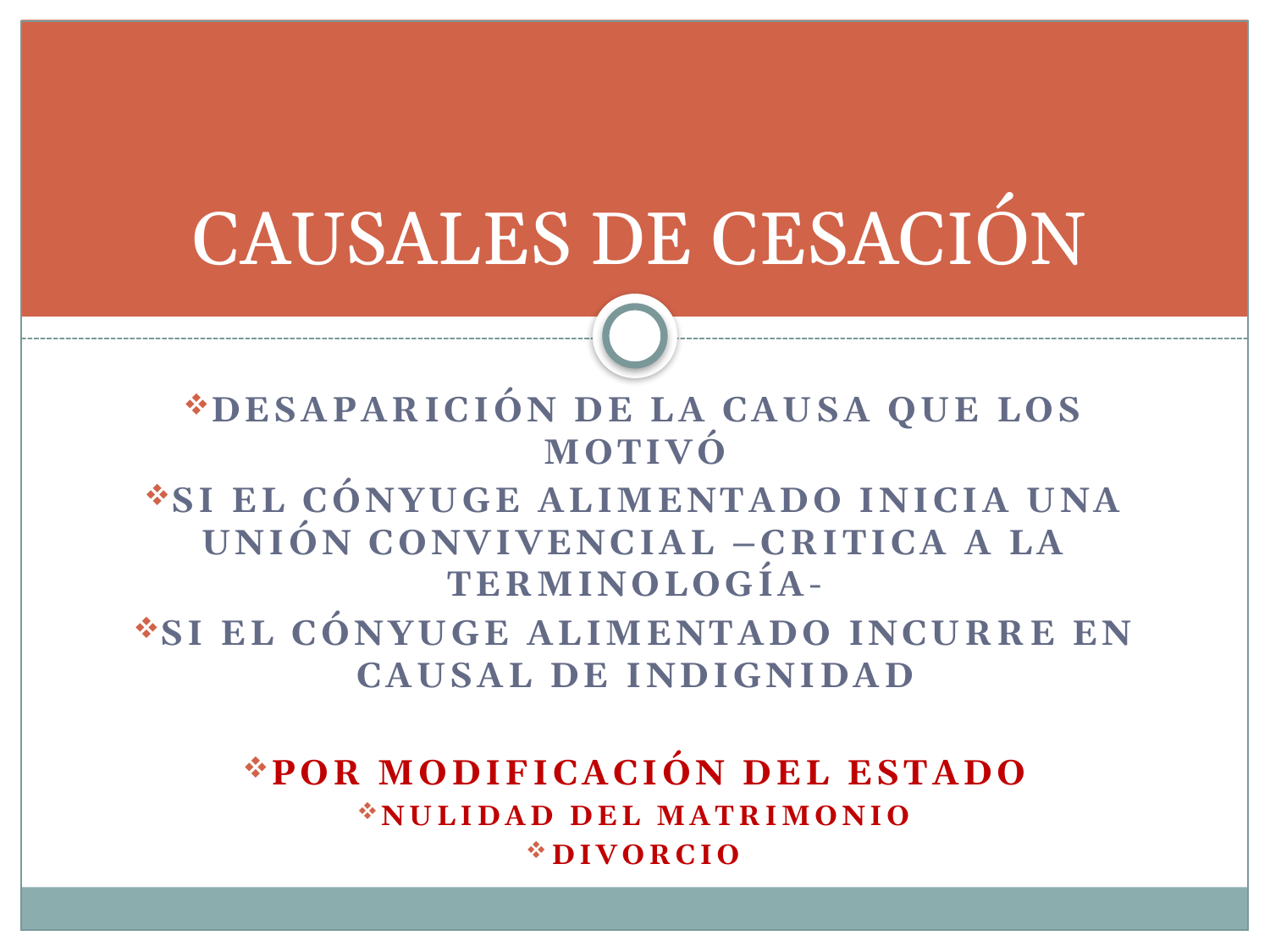

# CAUSALES DE CESACIÓN
Desaparición de la causa que los motivó
Si el cónyuge alimentado inicia una unión convivencial –critica a la terminología-
Si el cónyuge alimentado incurre en causal de indignidad

Por modificación del estado
Nulidad del matrimonio
divorcio